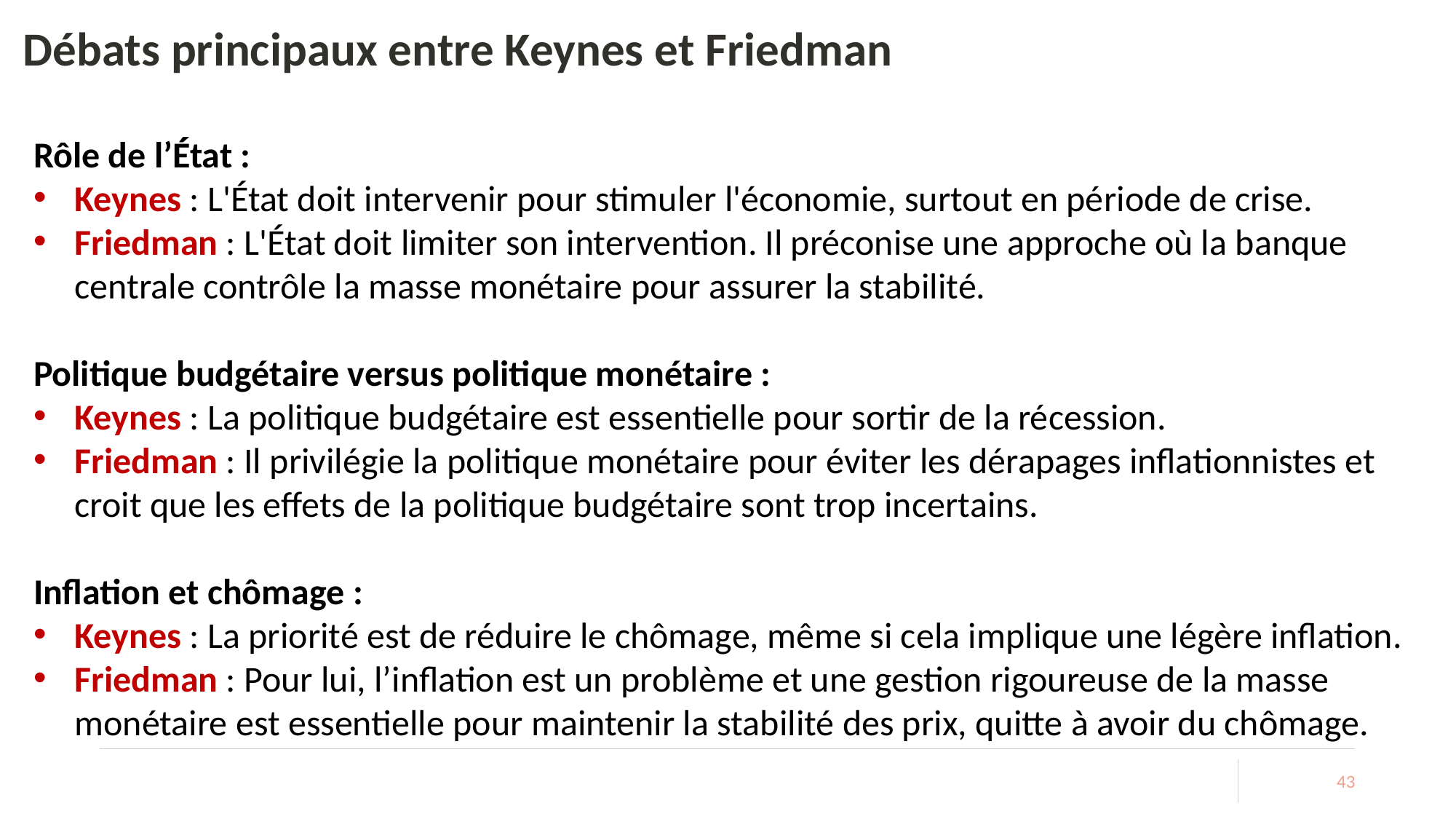

# Débats principaux entre Keynes et Friedman
Rôle de l’État :
Keynes : L'État doit intervenir pour stimuler l'économie, surtout en période de crise.
Friedman : L'État doit limiter son intervention. Il préconise une approche où la banque centrale contrôle la masse monétaire pour assurer la stabilité.

Politique budgétaire versus politique monétaire :
Keynes : La politique budgétaire est essentielle pour sortir de la récession.
Friedman : Il privilégie la politique monétaire pour éviter les dérapages inflationnistes et croit que les effets de la politique budgétaire sont trop incertains.

Inflation et chômage :
Keynes : La priorité est de réduire le chômage, même si cela implique une légère inflation.
Friedman : Pour lui, l’inflation est un problème et une gestion rigoureuse de la masse monétaire est essentielle pour maintenir la stabilité des prix, quitte à avoir du chômage.
43